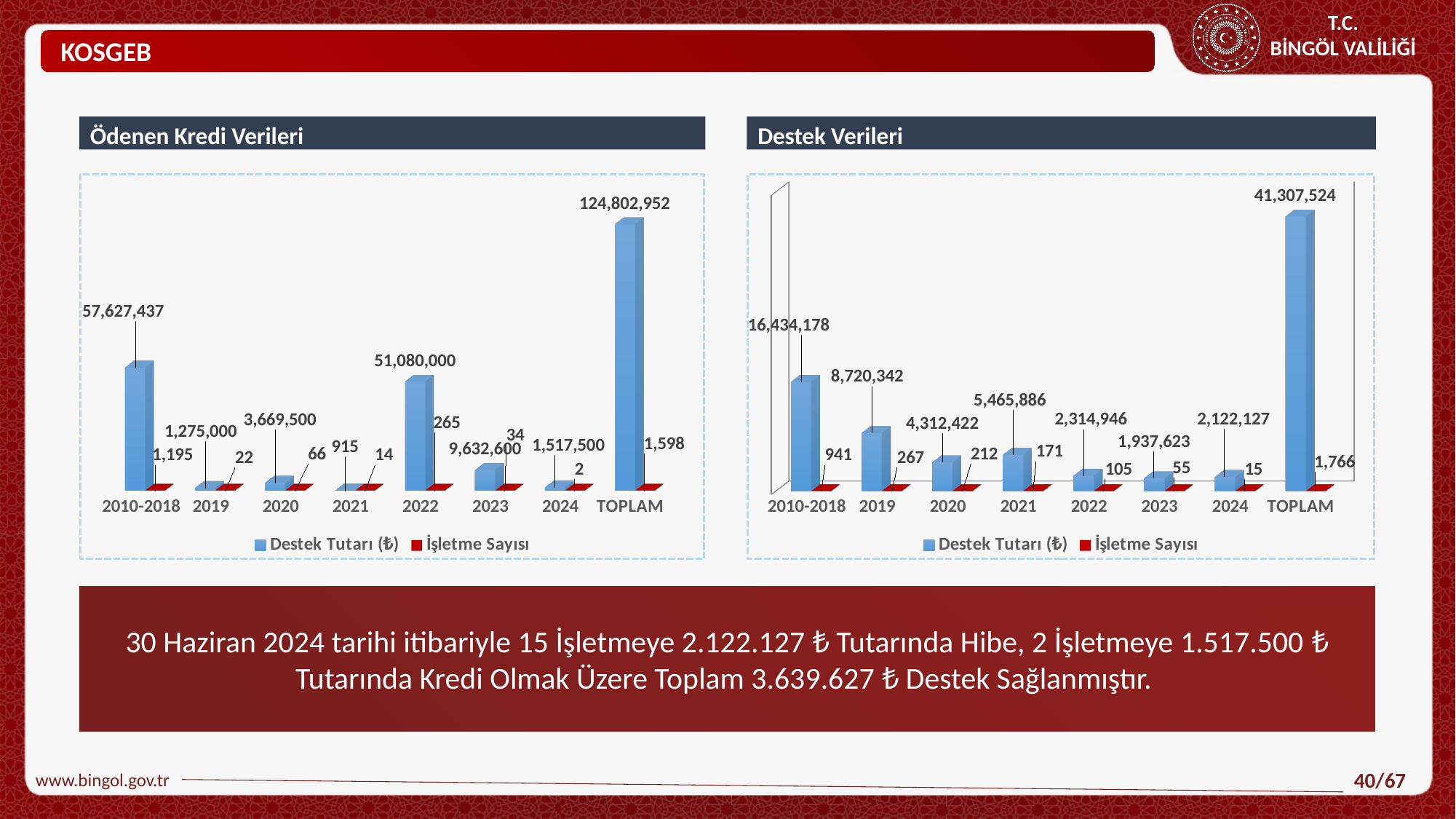

KOSGEB
Destek Verileri
Ödenen Kredi Verileri

[unsupported chart]

[unsupported chart]

30 Haziran 2024 tarihi itibariyle 15 İşletmeye 2.122.127 ₺ Tutarında Hibe, 2 İşletmeye 1.517.500 ₺ Tutarında Kredi Olmak Üzere Toplam 3.639.627 ₺ Destek Sağlanmıştır.
www.bingol.gov.tr